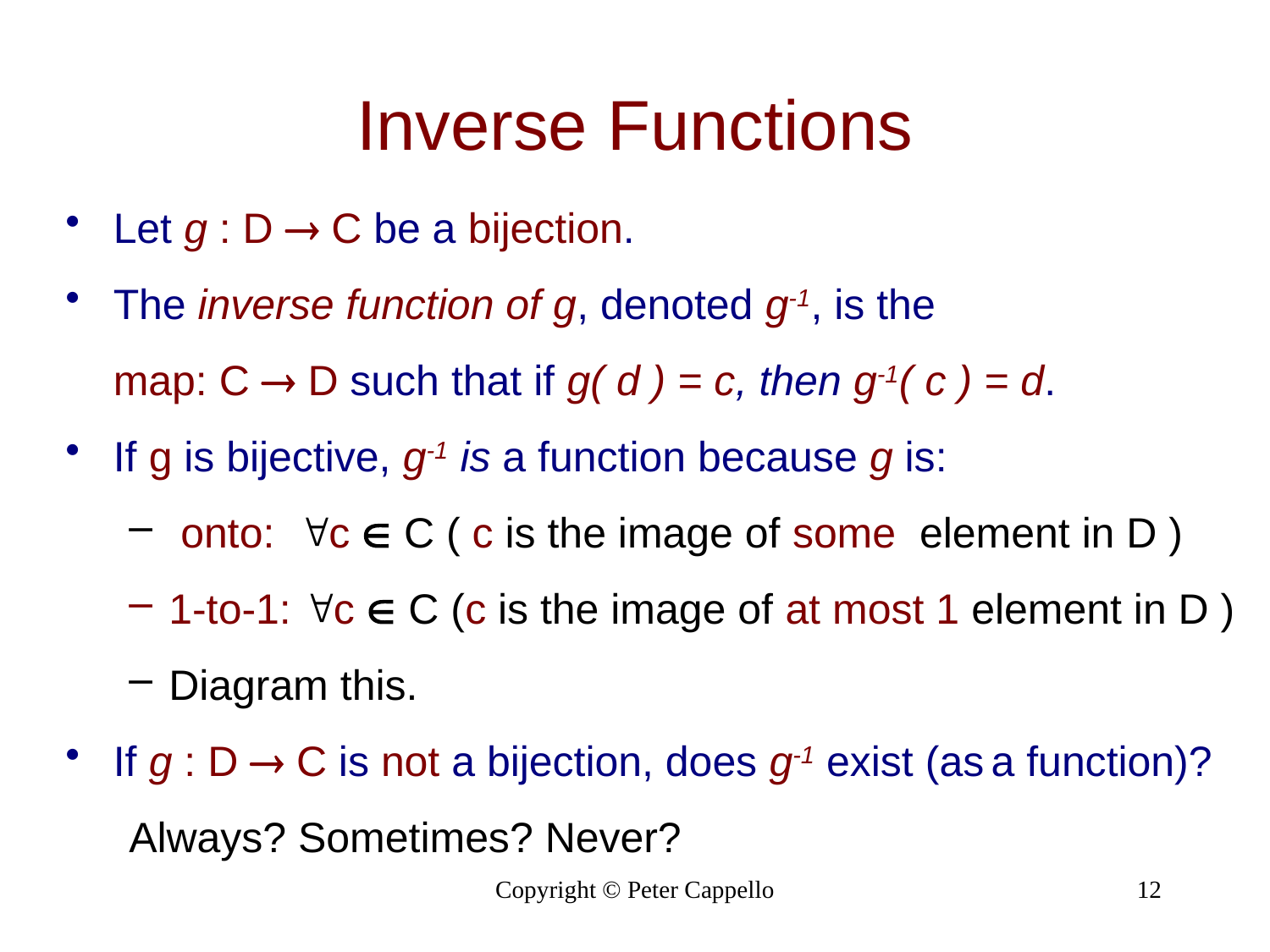

# Inverse Functions
Let g : D → C be a bijection.
The inverse function of g, denoted g-1, is the                  map: C → D such that if g( d ) = c, then g-1( c ) = d.
If g is bijective, g-1 is a function because g is:
 onto:  ∀c ∈ C ( c is the image of some  element in D )
1-to-1: ∀c ∈ C (c is the image of at most 1 element in D )
Diagram this.
If g : D → C is not a bijection, does g-1 exist (as a function)?
Always? Sometimes? Never?
Copyright © Peter Cappello
12